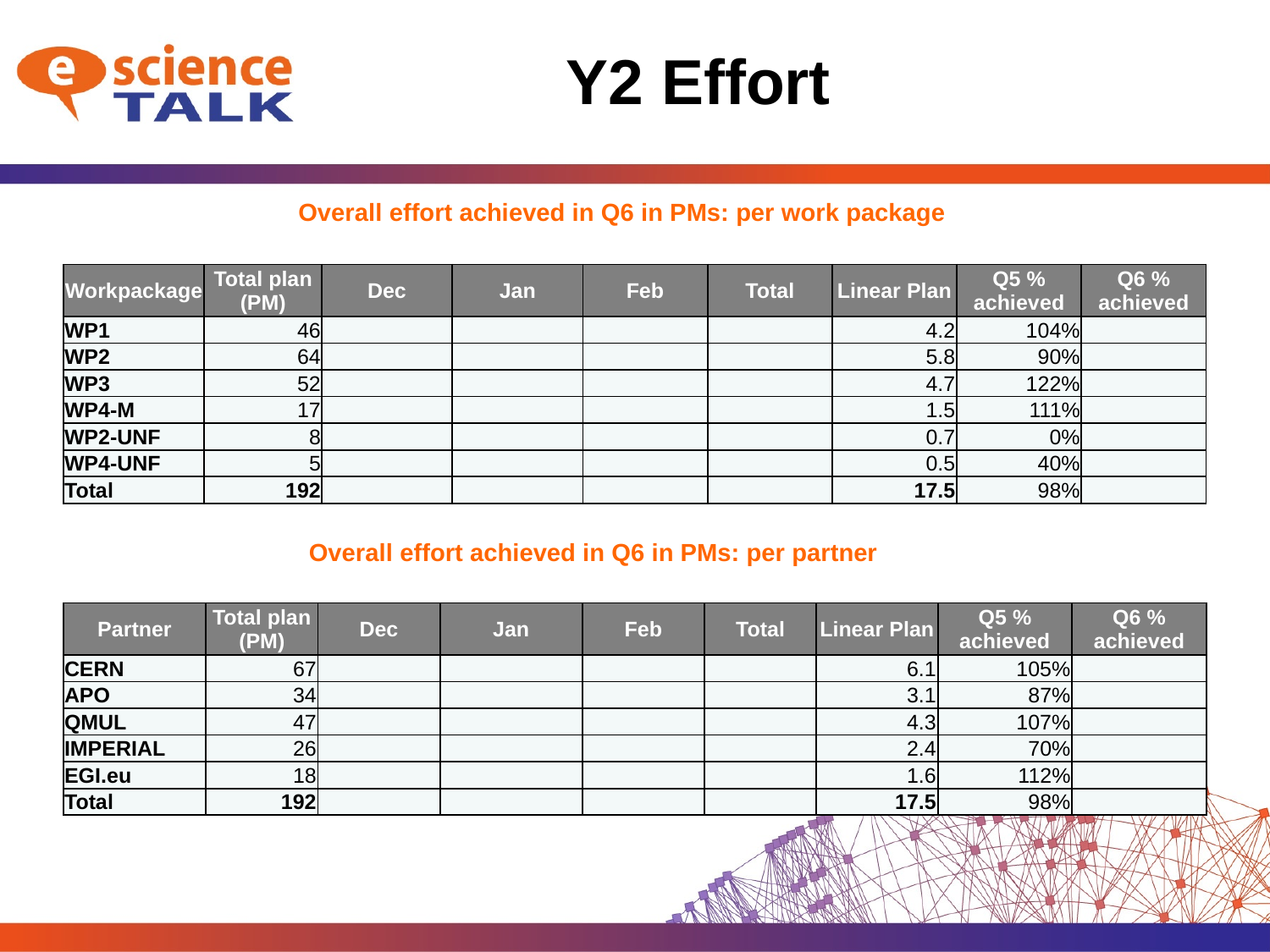

# Y2 Effort
Overall effort achieved in Q6 in PMs: per work package
| Workpackage | Total plan (PM) | Dec | Jan | Feb | Total | Linear Plan | Q5 % achieved | Q6 % achieved |
| --- | --- | --- | --- | --- | --- | --- | --- | --- |
| WP1 | 46 |  |  |  |  | 4.2 | 104% |  |
| WP2 | 64 |  |  |  |  | 5.8 | 90% |  |
| WP3 | 52 |  |  |  |  | 4.7 | 122% |  |
| WP4-M | 17 |  |  |  |  | 1.5 | 111% |  |
| WP2-UNF | 8 |  |  |  |  | 0.7 | 0% |  |
| WP4-UNF | 5 |  |  |  |  | 0.5 | 40% |  |
| Total | 192 |  |  |  |  | 17.5 | 98% |  |
Overall effort achieved in Q6 in PMs: per partner
| Partner | Total plan (PM) | Dec | Jan | Feb | Total | Linear Plan | Q5 % achieved | Q6 % achieved |
| --- | --- | --- | --- | --- | --- | --- | --- | --- |
| CERN | 67 |  |  |  |  | 6.1 | 105% |  |
| APO | 34 |  |  |  |  | 3.1 | 87% |  |
| QMUL | 47 |  |  |  |  | 4.3 | 107% |  |
| IMPERIAL | 26 |  |  |  |  | 2.4 | 70% |  |
| EGI.eu | 18 |  |  |  |  | 1.6 | 112% |  |
| Total | 192 |  |  |  |  | 17.5 | 98% |  |